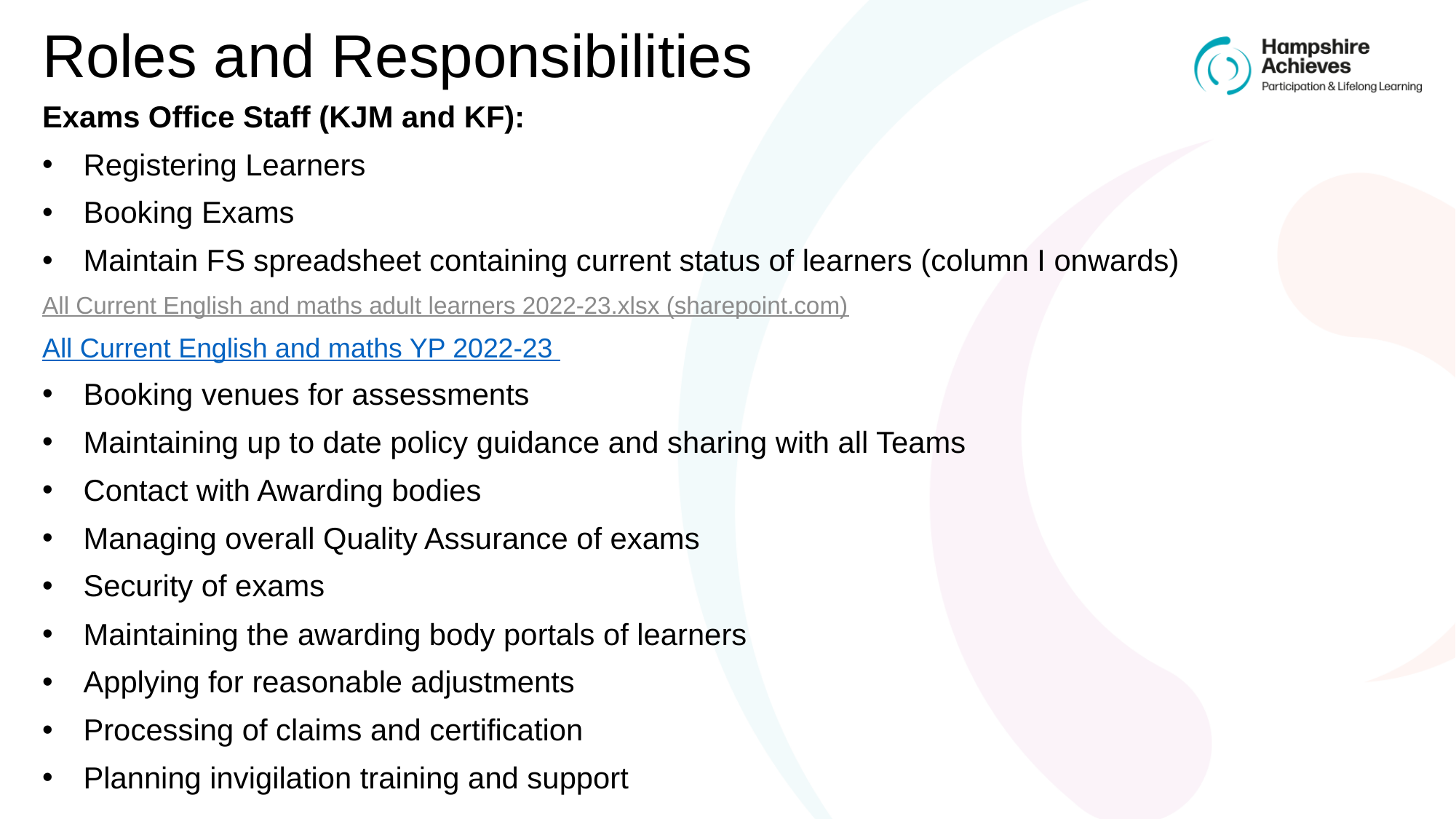

# Roles and Responsibilities
Exams Office Staff (KJM and KF):
Registering Learners
Booking Exams
Maintain FS spreadsheet containing current status of learners (column I onwards)
All Current English and maths adult learners 2022-23.xlsx (sharepoint.com)
All Current English and maths YP 2022-23
Booking venues for assessments
Maintaining up to date policy guidance and sharing with all Teams
Contact with Awarding bodies
Managing overall Quality Assurance of exams
Security of exams
Maintaining the awarding body portals of learners
Applying for reasonable adjustments
Processing of claims and certification
Planning invigilation training and support